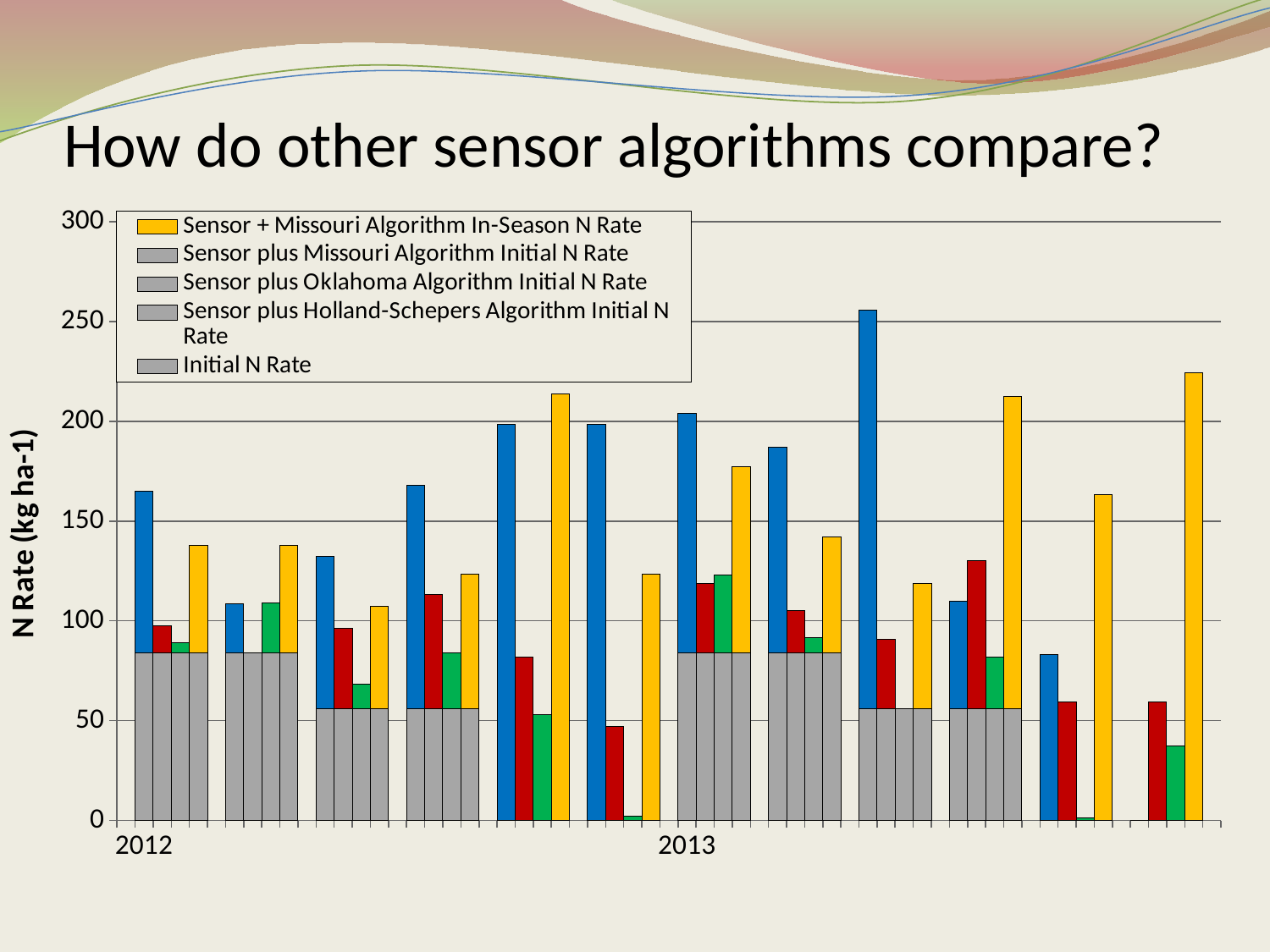

# How do other sensor algorithms compare?

[unsupported chart]